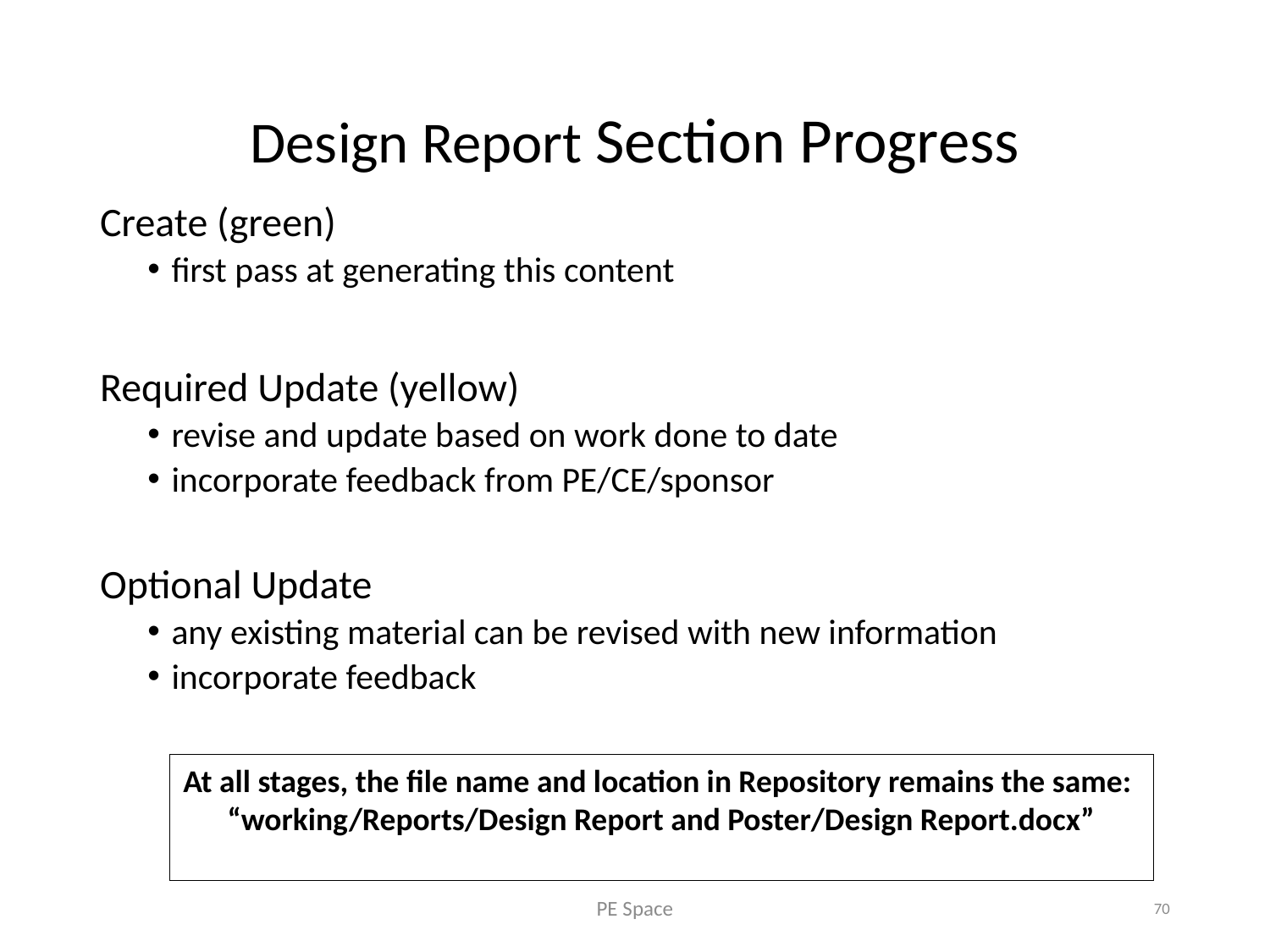

# Design Report Section Progress
Create (green)
first pass at generating this content

Required Update (yellow)
revise and update based on work done to date
incorporate feedback from PE/CE/sponsor

Optional Update
any existing material can be revised with new information
incorporate feedback

At all stages, the file name and location in Repository remains the same:
“working/Reports/Design Report and Poster/Design Report.docx”

PE Space
70